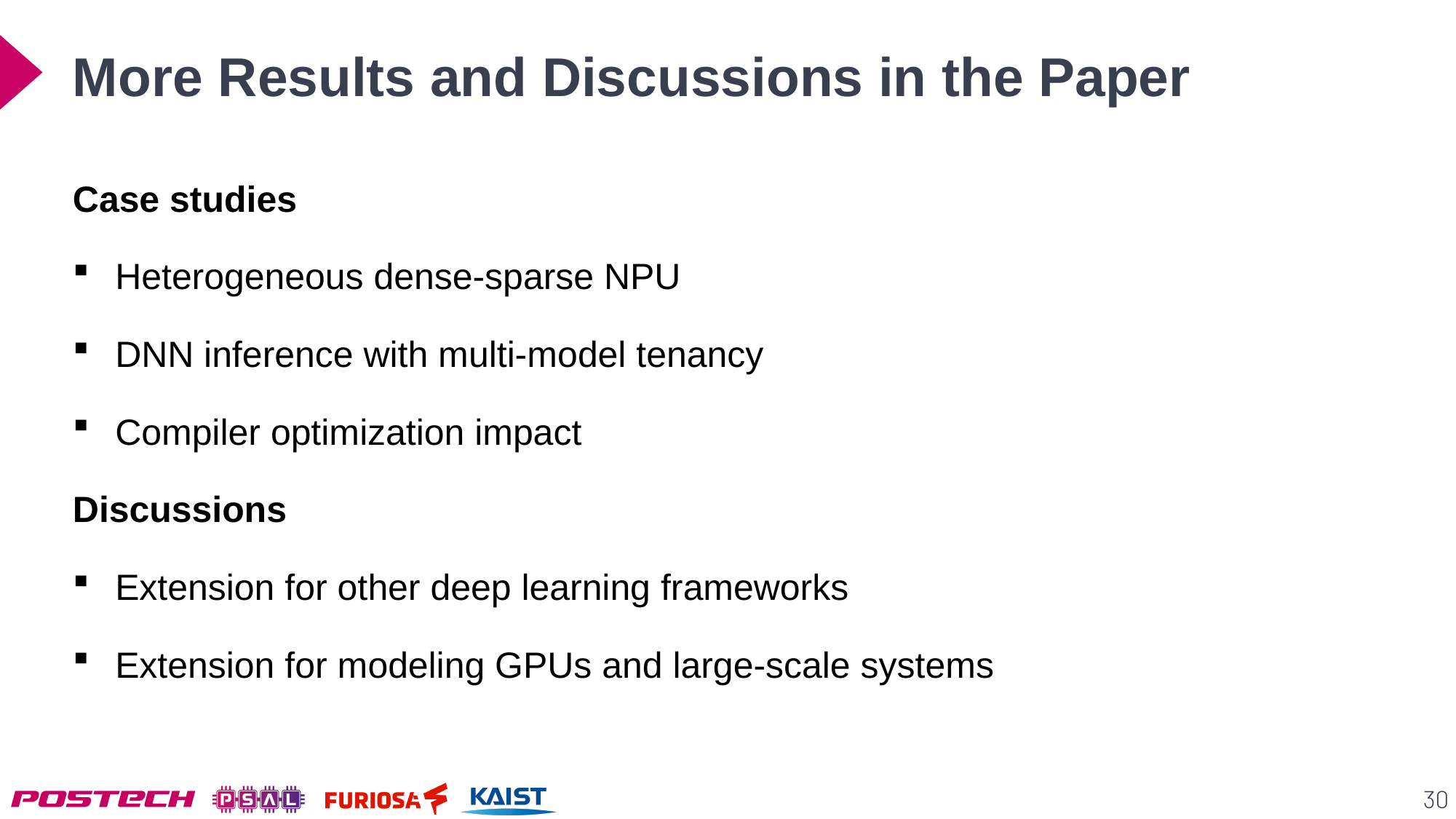

# More Results and Discussions in the Paper
Case studies
Heterogeneous dense-sparse NPU
DNN inference with multi-model tenancy
Compiler optimization impact
Discussions
Extension for other deep learning frameworks
Extension for modeling GPUs and large-scale systems

30